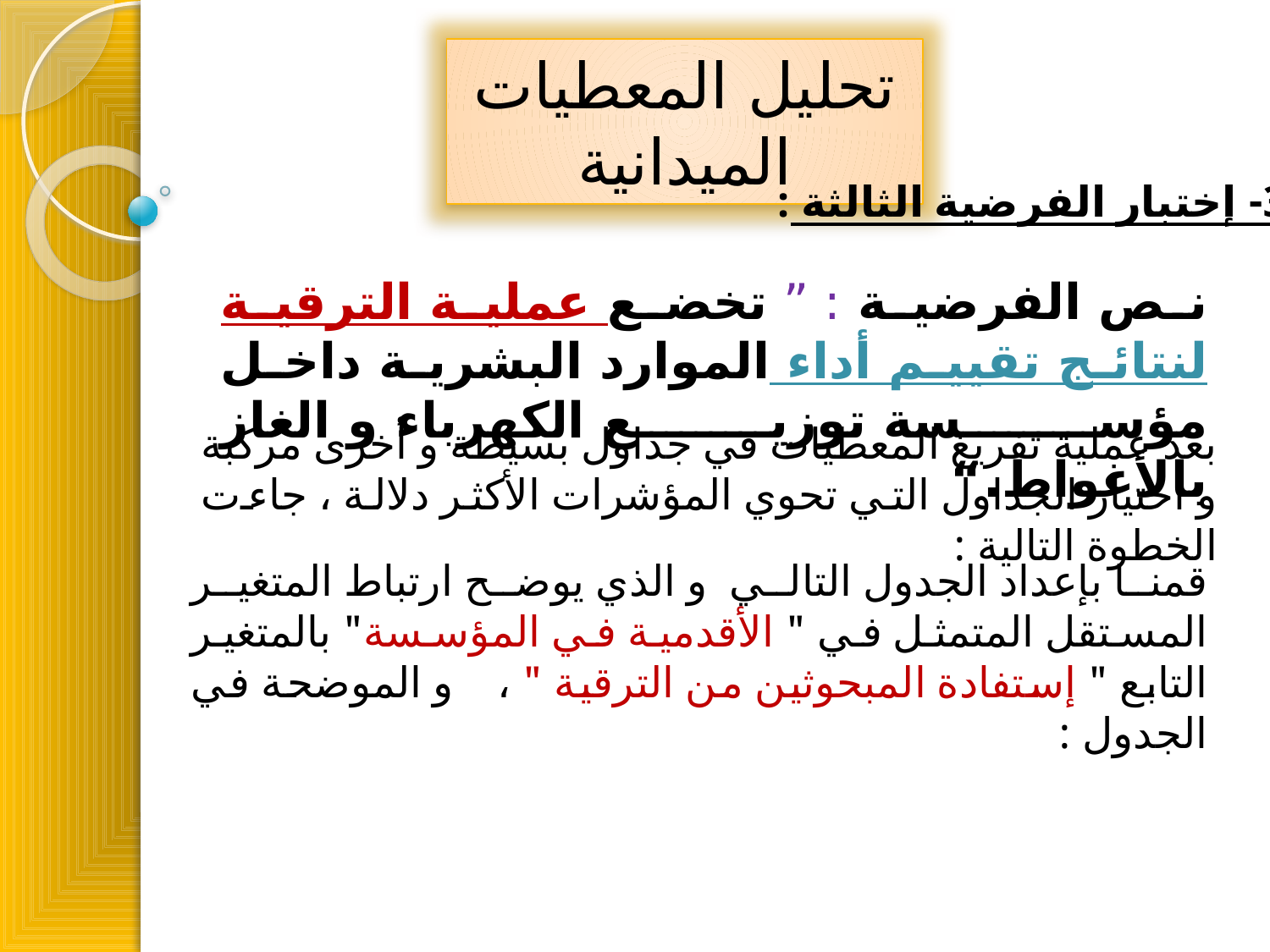

تحليل المعطيات الميدانية
3- إختبار الفرضية الثالثة :
نص الفرضية : ” تخضع عملية الترقية لنتائج تقييم أداء الموارد البشرية داخل مؤسسة توزيع الكهرباء و الغاز بالأغواط.“
بعد عملية تفريغ المعطيات في جداول بسيطة و أخرى مركبة و اختيار الجداول التي تحوي المؤشرات الأكثر دلالة ، جاءت الخطوة التالية :
قمنا بإعداد الجدول التالي  و الذي يوضح ارتباط المتغير المستقل المتمثل في " الأقدمية في المؤسسة" بالمتغير التابع " إستفادة المبحوثين من الترقية " ،    و الموضحة في الجدول :